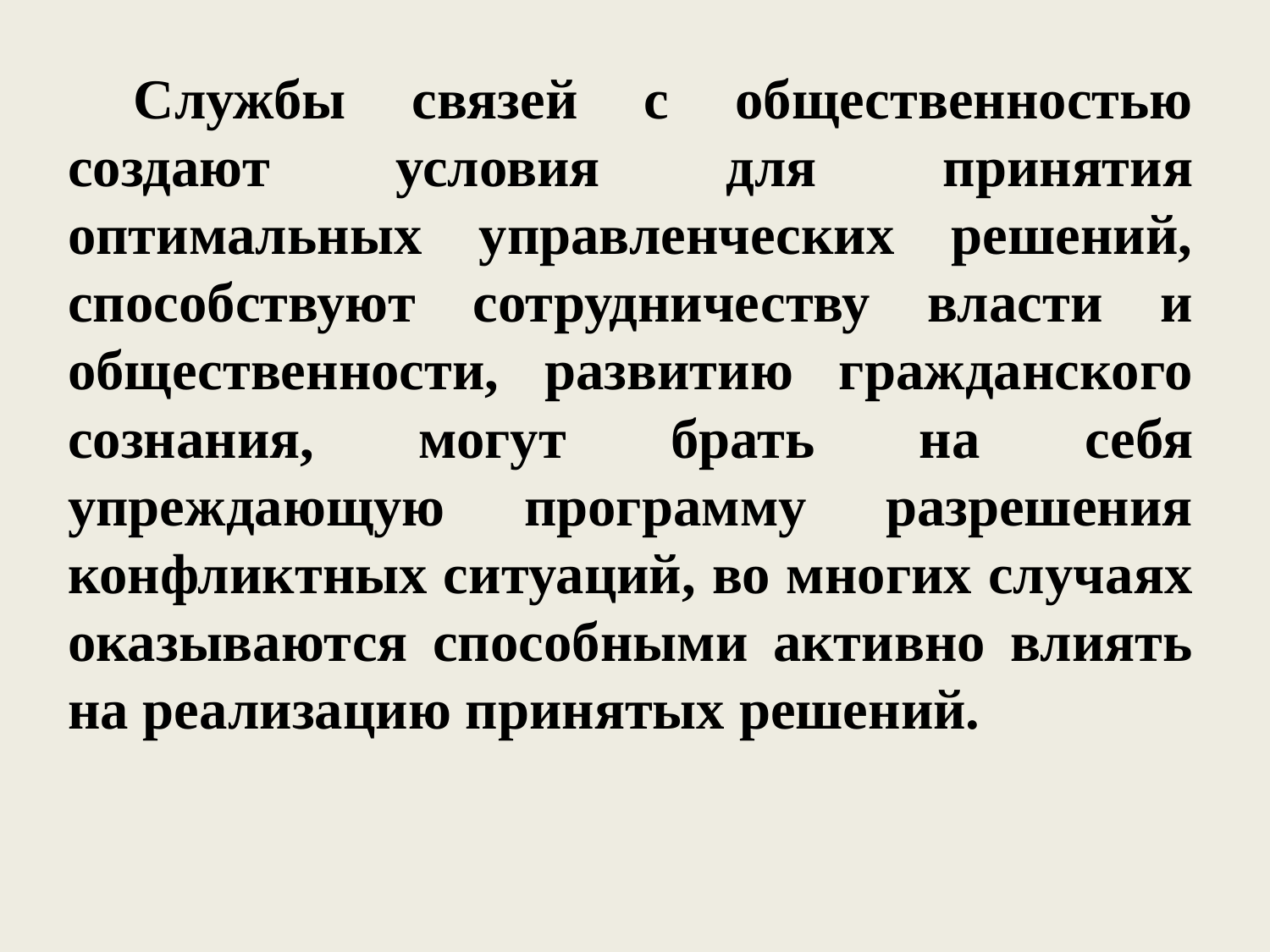

Службы связей с общественностью создают условия для принятия оптимальных управленческих решений, способствуют сотрудничеству власти и общественности, развитию гражданского сознания, могут брать на себя упреждающую программу разрешения конфликтных ситуаций, во многих случаях оказываются способными активно влиять на реализацию принятых решений.